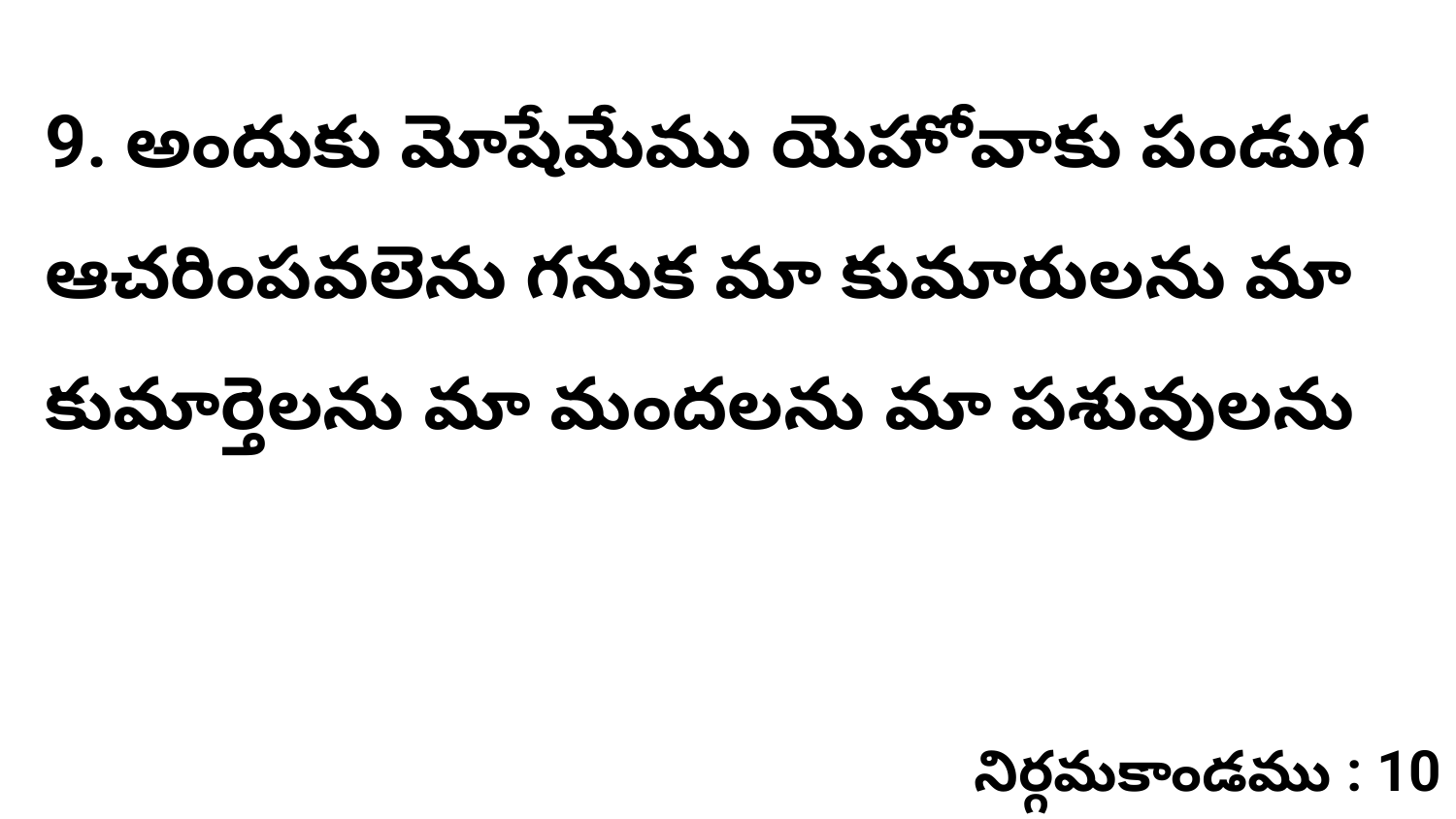

9. అందుకు మోషేమేము యెహోవాకు పండుగ ఆచరింపవలెను గనుక మా కుమారులను మా కుమార్తెలను మా మందలను మా పశువులను
నిర్గమకాండము : 10